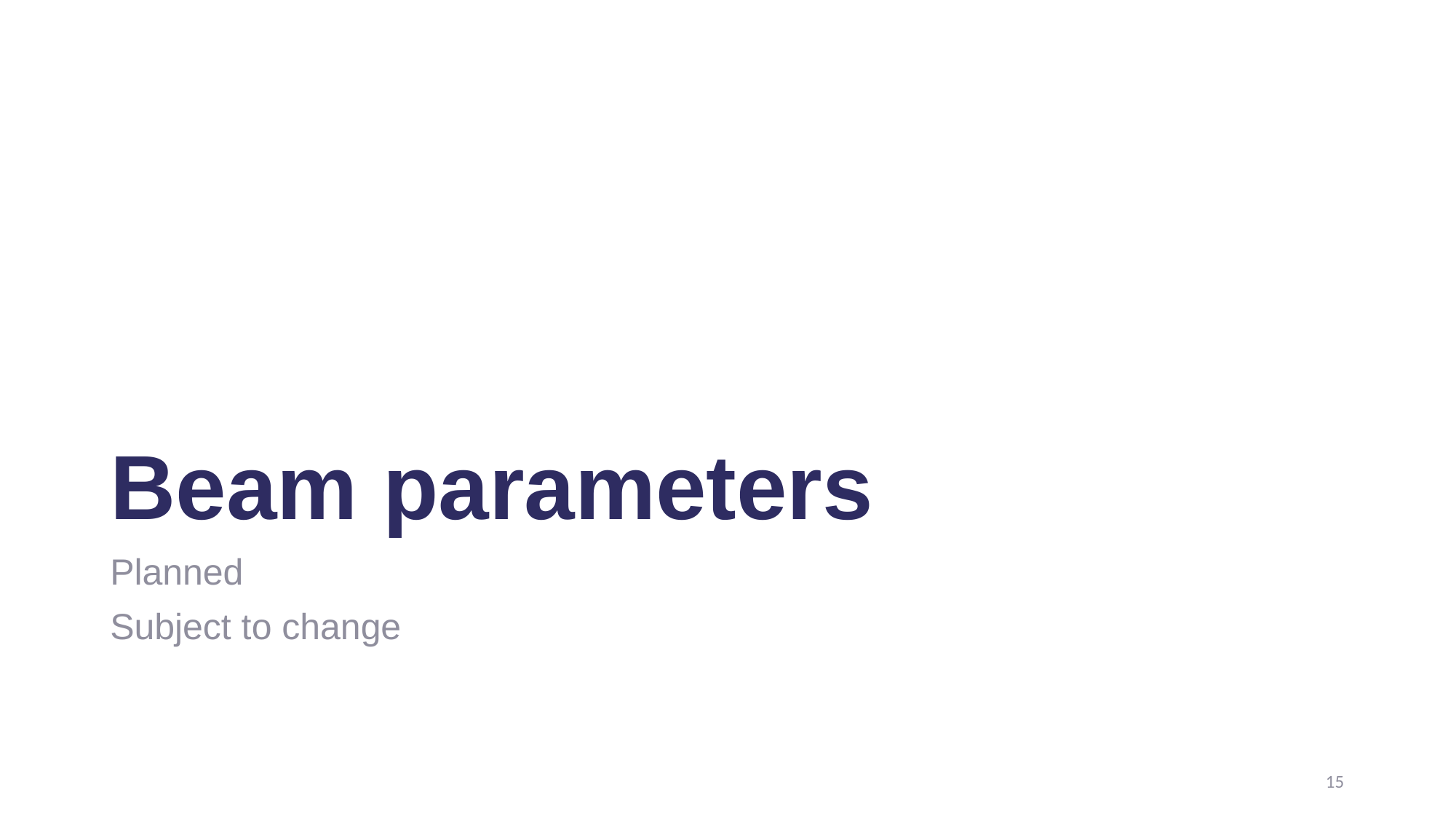

# Beam parameters
Planned
Subject to change
15